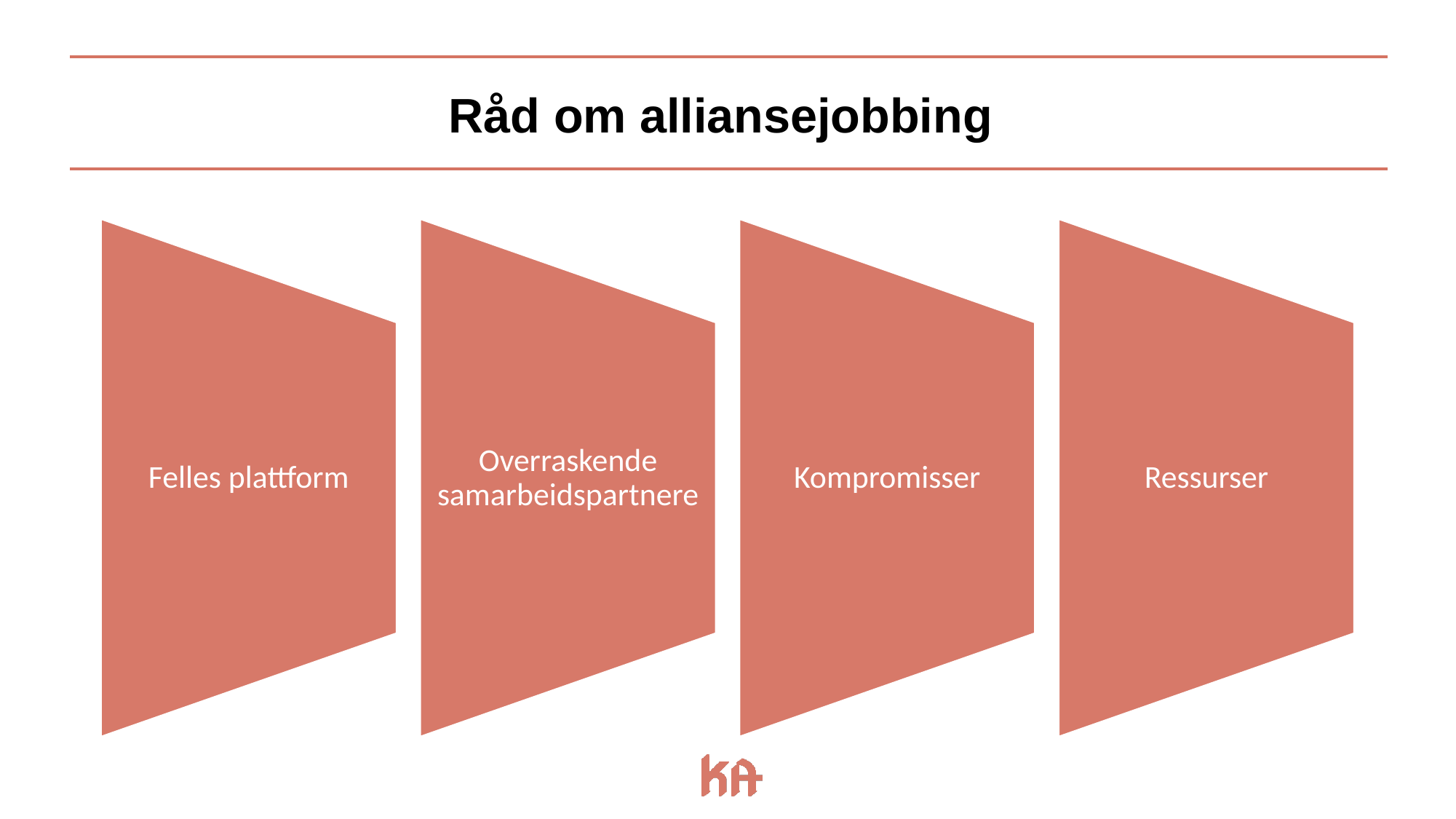

# Råd om alliansejobbing
Felles plattform
Overraskende samarbeidspartnere
Kompromisser
Ressurser